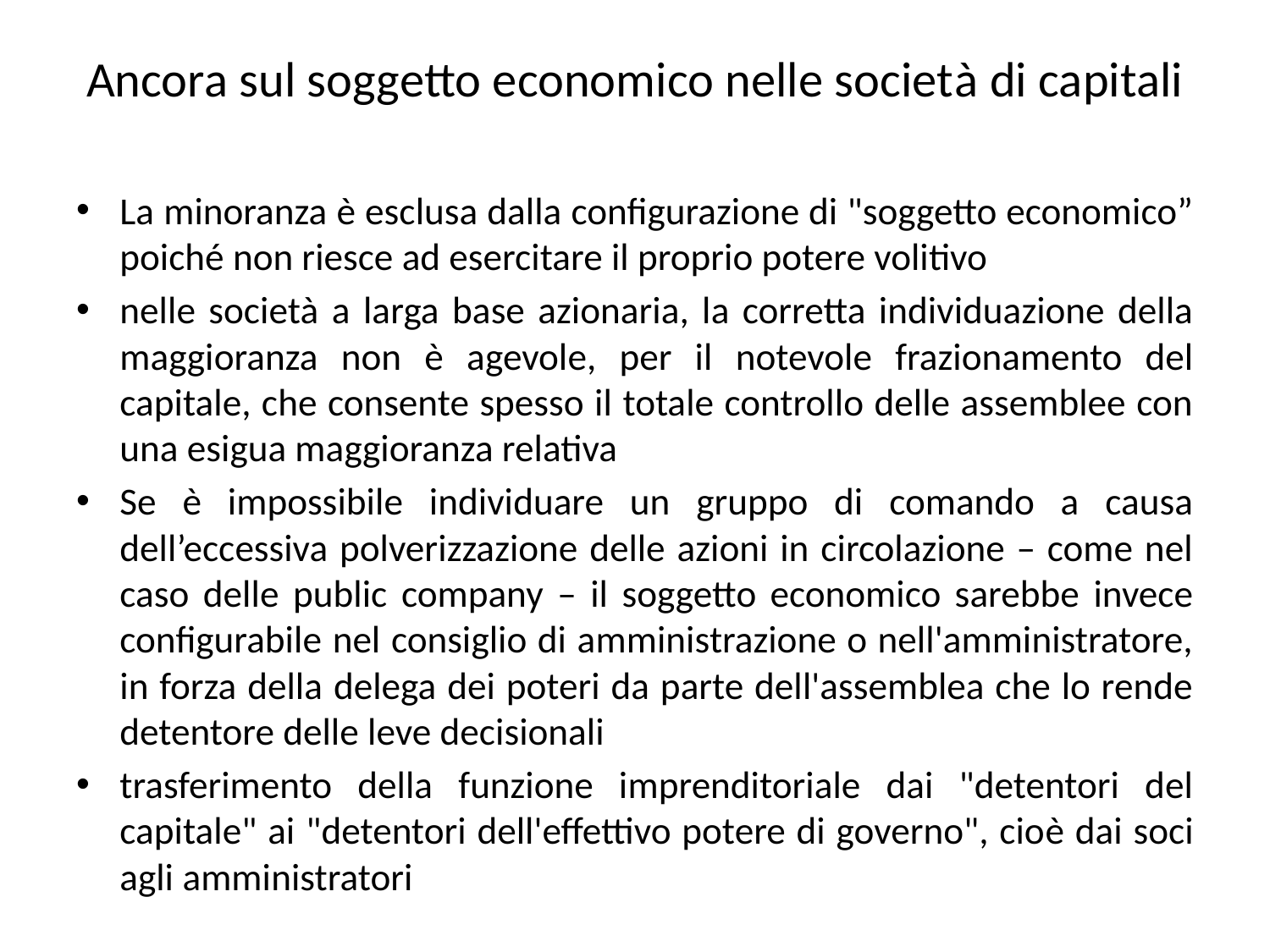

# Ancora sul soggetto economico nelle società di capitali
La minoranza è esclusa dalla configurazione di "soggetto economico” poiché non riesce ad esercitare il proprio potere volitivo
nelle società a larga base azionaria, la corretta individuazione della maggioranza non è agevole, per il notevole frazionamento del capitale, che consente spesso il totale controllo delle assemblee con una esigua maggioranza relativa
Se è impossibile individuare un gruppo di comando a causa dell’eccessiva polverizzazione delle azioni in circolazione – come nel caso delle public company – il soggetto economico sarebbe invece configurabile nel consiglio di amministrazione o nell'amministratore, in forza della delega dei poteri da parte dell'assemblea che lo rende detentore delle leve decisionali
trasferimento della funzione imprenditoriale dai "detentori del capitale" ai "detentori dell'effettivo potere di governo", cioè dai soci agli amministratori